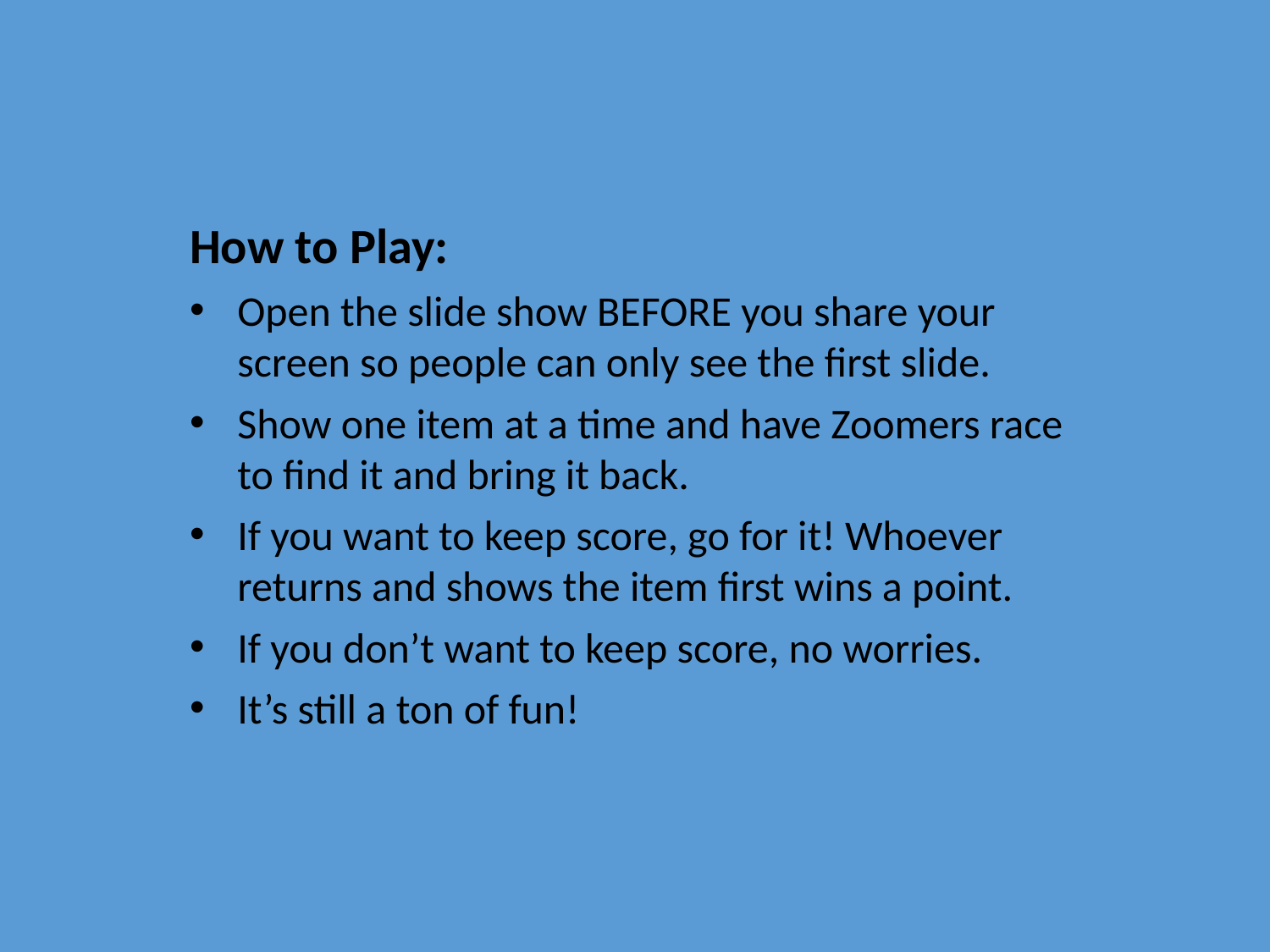

How to Play:
Open the slide show BEFORE you share your screen so people can only see the first slide.
Show one item at a time and have Zoomers race to find it and bring it back.
If you want to keep score, go for it! Whoever returns and shows the item first wins a point.
If you don’t want to keep score, no worries.
It’s still a ton of fun!